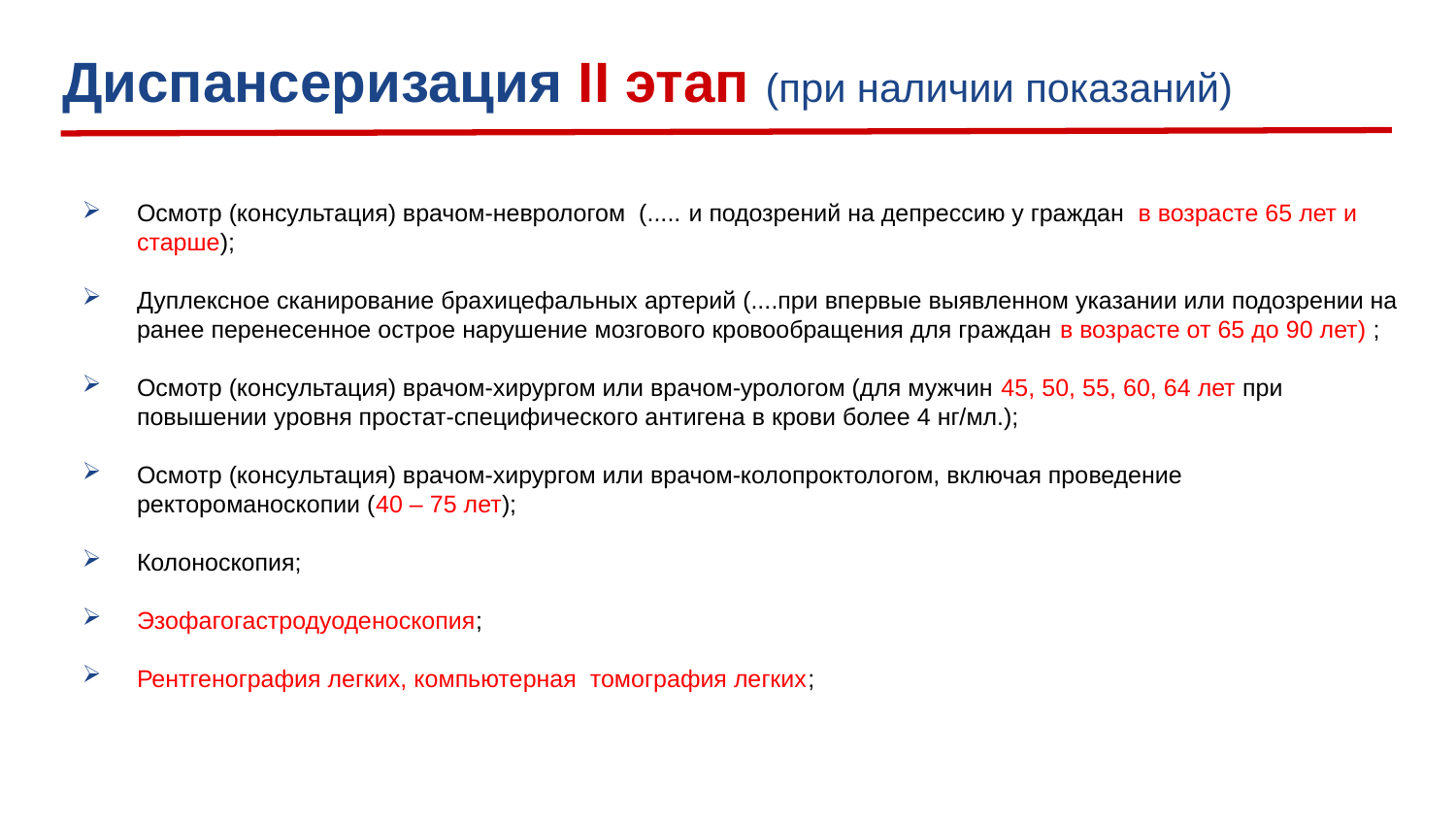

# Диспансеризация II этап (при наличии показаний)
Осмотр (консультация) врачом-неврологом  (..... и подозрений на депрессию у граждан  в возрасте 65 лет и старше);

Дуплексное сканирование брахицефальных артерий (....при впервые выявленном указании или подозрении на ранее перенесенное острое нарушение мозгового кровообращения для граждан в возрасте от 65 до 90 лет) ;

Осмотр (консультация) врачом-хирургом или врачом-урологом (для мужчин 45, 50, 55, 60, 64 лет при повышении уровня простат-специфического антигена в крови более 4 нг/мл.);

Осмотр (консультация) врачом-хирургом или врачом-колопроктологом, включая проведение ректороманоскопии (40 – 75 лет);

Колоноскопия;

Эзофагогастродуоденоскопия;

Рентгенография легких, компьютерная  томография легких;